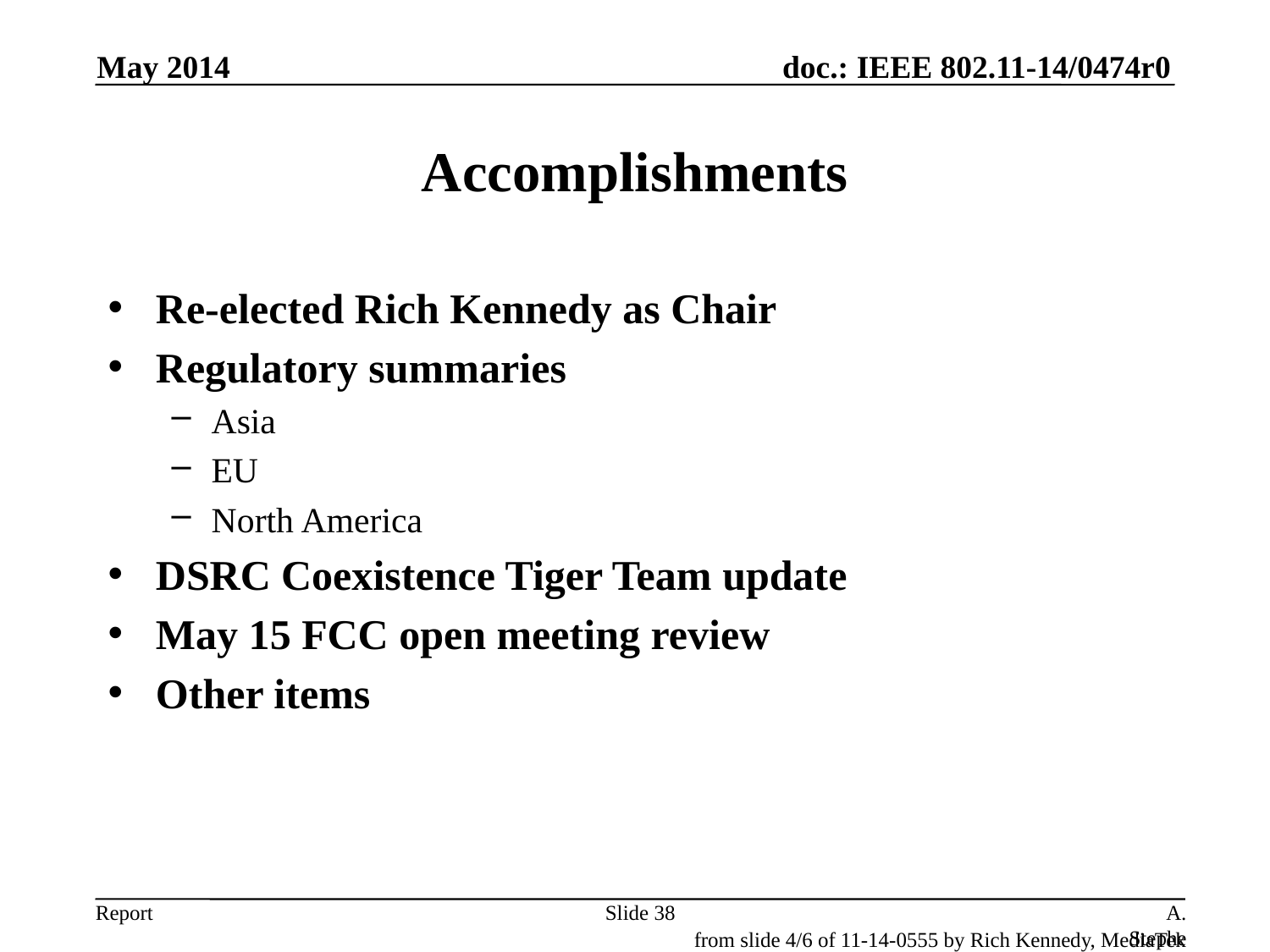

May 2014
# Accomplishments
Re-elected Rich Kennedy as Chair
Regulatory summaries
Asia
EU
North America
DSRC Coexistence Tiger Team update
May 15 FCC open meeting review
Other items
Slide 38
A. Stephens, Intel, D. Stanley, Aruba
from slide 4/6 of 11-14-0555 by Rich Kennedy, MediaTek